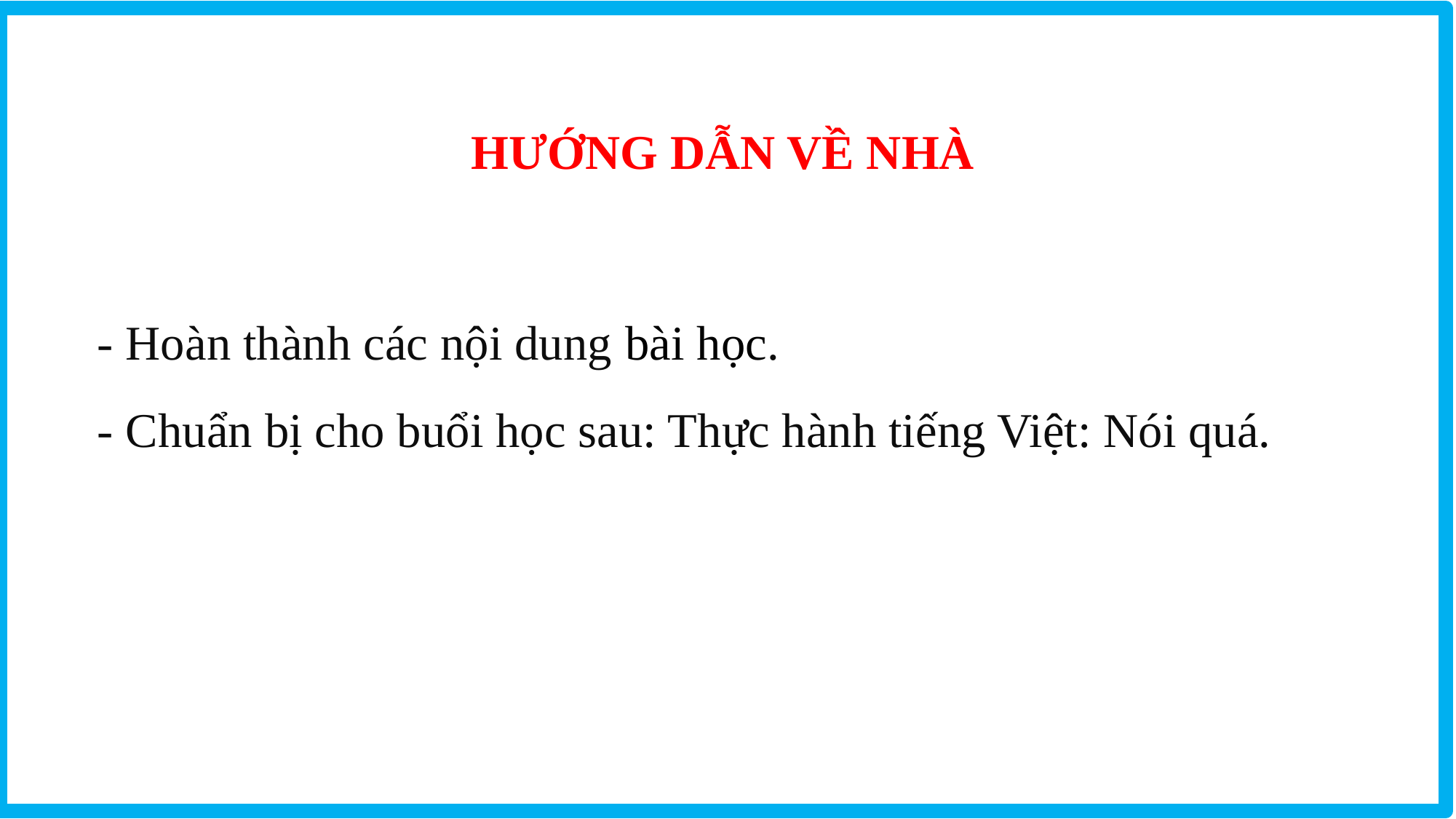

HƯỚNG DẪN VỀ NHÀ
- Hoàn thành các nội dung bài học.
- Chuẩn bị cho buổi học sau: Thực hành tiếng Việt: Nói quá.